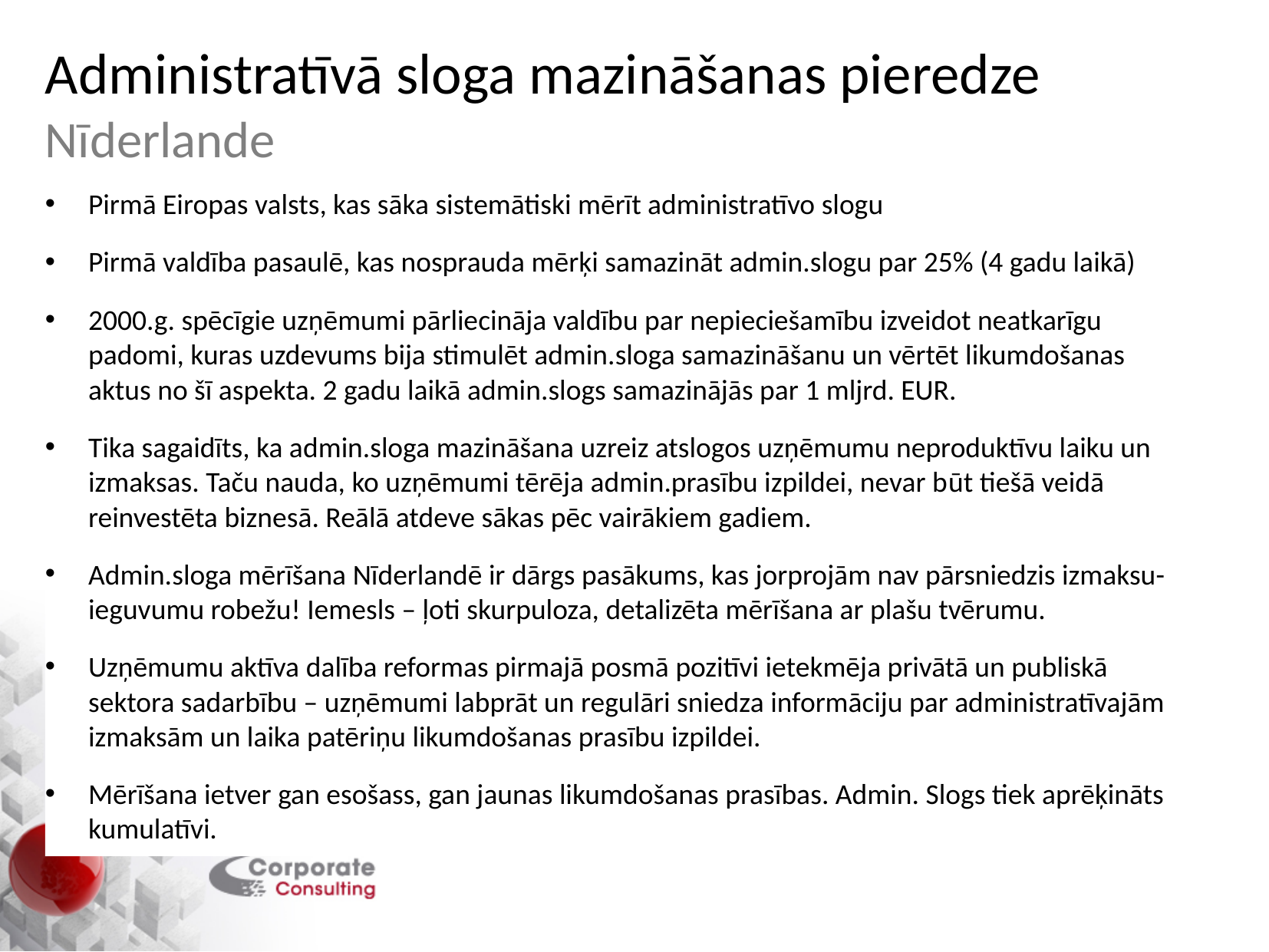

# Administratīvā sloga mazināšanas pieredze Nīderlande
Pirmā Eiropas valsts, kas sāka sistemātiski mērīt administratīvo slogu
Pirmā valdība pasaulē, kas nosprauda mērķi samazināt admin.slogu par 25% (4 gadu laikā)
2000.g. spēcīgie uzņēmumi pārliecināja valdību par nepieciešamību izveidot neatkarīgu padomi, kuras uzdevums bija stimulēt admin.sloga samazināšanu un vērtēt likumdošanas aktus no šī aspekta. 2 gadu laikā admin.slogs samazinājās par 1 mljrd. EUR.
Tika sagaidīts, ka admin.sloga mazināšana uzreiz atslogos uzņēmumu neproduktīvu laiku un izmaksas. Taču nauda, ko uzņēmumi tērēja admin.prasību izpildei, nevar būt tiešā veidā reinvestēta biznesā. Reālā atdeve sākas pēc vairākiem gadiem.
Admin.sloga mērīšana Nīderlandē ir dārgs pasākums, kas jorprojām nav pārsniedzis izmaksu-ieguvumu robežu! Iemesls – ļoti skurpuloza, detalizēta mērīšana ar plašu tvērumu.
Uzņēmumu aktīva dalība reformas pirmajā posmā pozitīvi ietekmēja privātā un publiskā sektora sadarbību – uzņēmumi labprāt un regulāri sniedza informāciju par administratīvajām izmaksām un laika patēriņu likumdošanas prasību izpildei.
Mērīšana ietver gan esošass, gan jaunas likumdošanas prasības. Admin. Slogs tiek aprēķināts kumulatīvi.